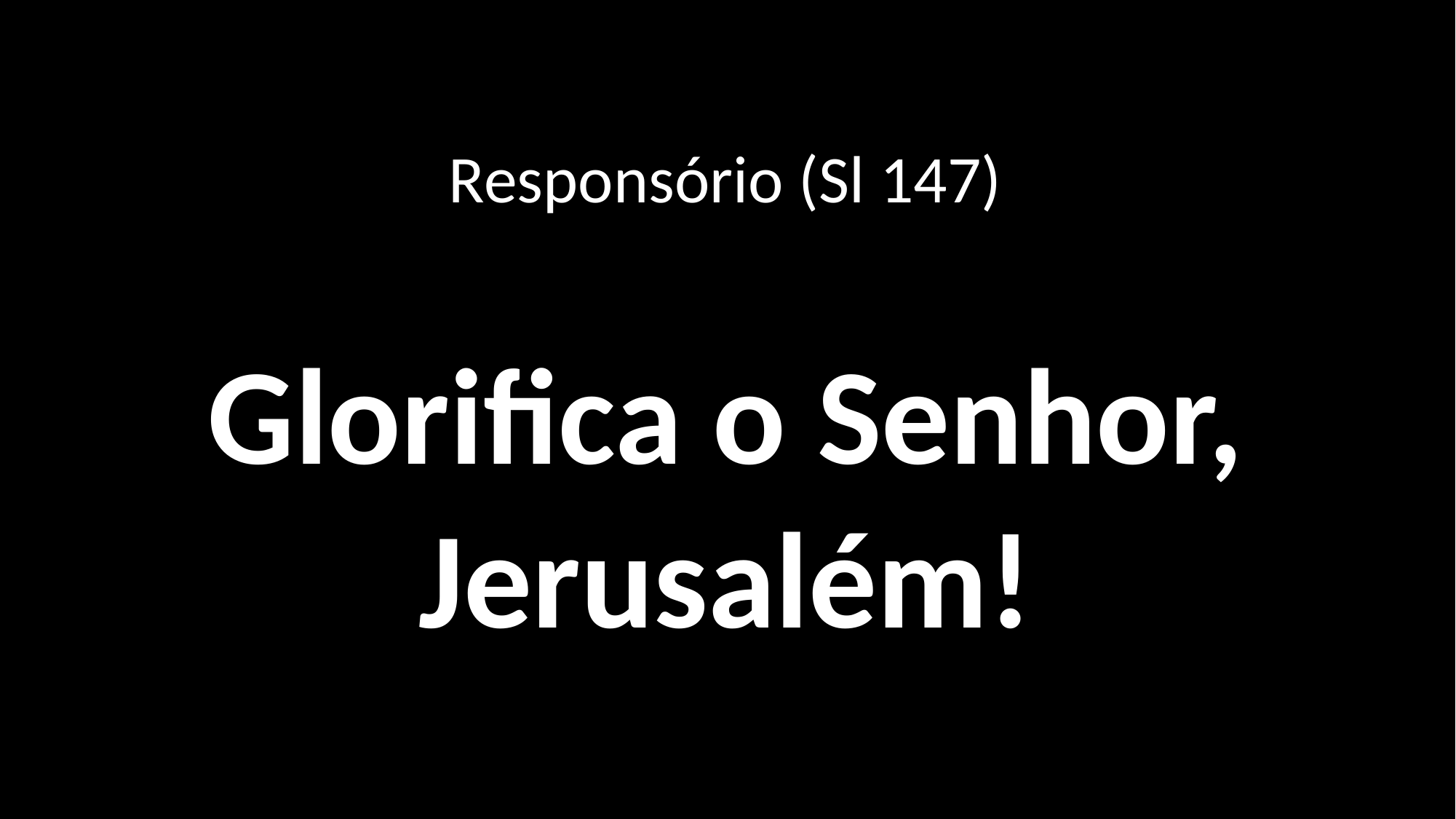

Responsório (Sl 147)
Glorifica o Senhor, Jerusalém!